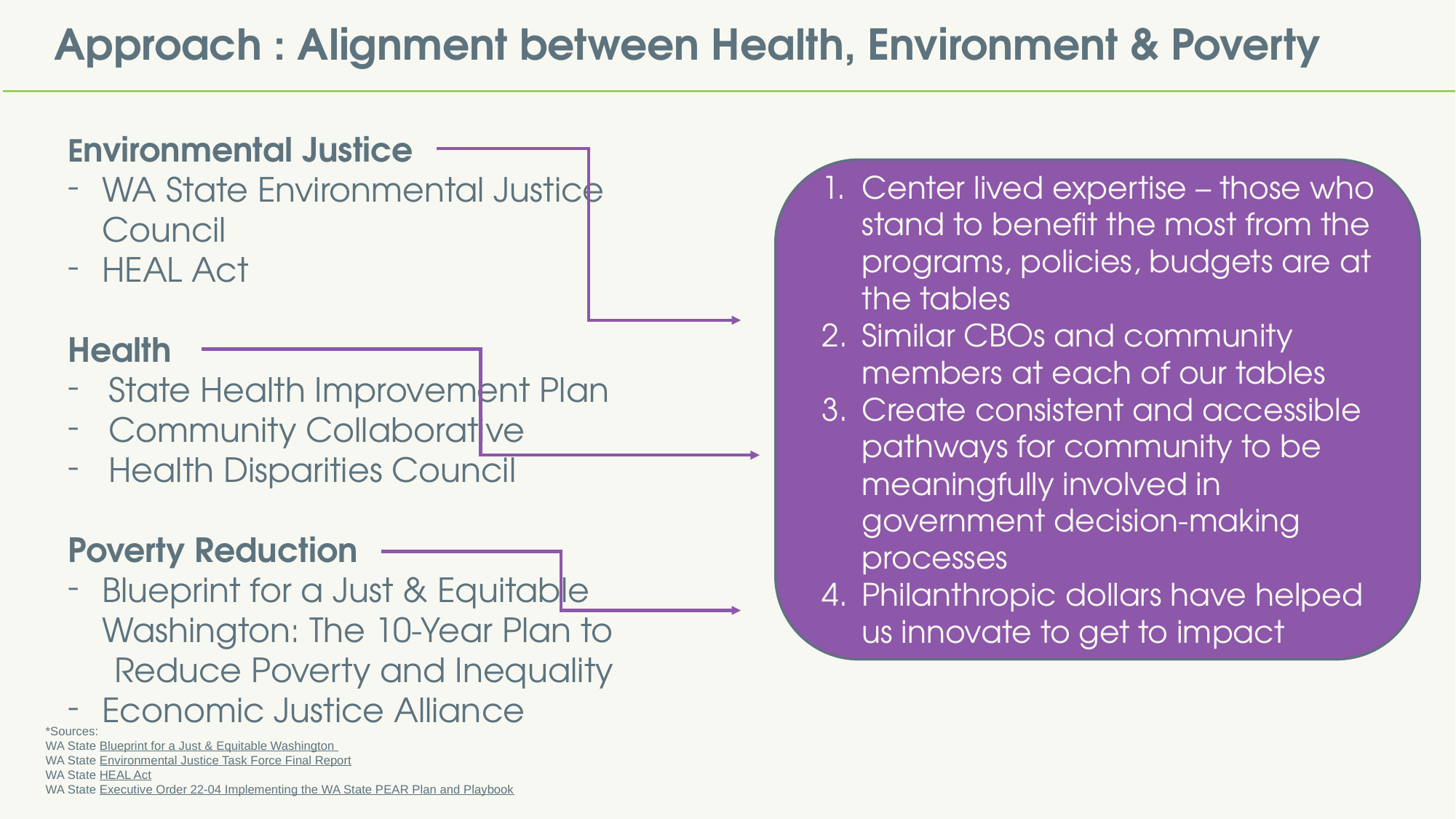

# Approach : Alignment between Health, Environment & Poverty

Center lived expertise – those who stand to benefit the most from the programs, policies, budgets are at the tables
Similar CBOs and community members at each of our tables
Create consistent and accessible pathways for community to be meaningfully involved in government decision-making processes
Philanthropic dollars have helped us innovate to get to impact

Environmental Justice
WA State Environmental Justice Council
HEAL Act

Health
State Health Improvement Plan
Community Collaborative
Health Disparities Council

Poverty Reduction
Blueprint for a Just & Equitable Washington: The 10-Year Plan to
     Reduce Poverty and Inequality
Economic Justice Alliance

*Sources:
WA State Blueprint for a Just & Equitable Washington
WA State Environmental Justice Task Force Final Report
WA State HEAL Act
WA State Executive Order 22-04 Implementing the WA State PEAR Plan and Playbook